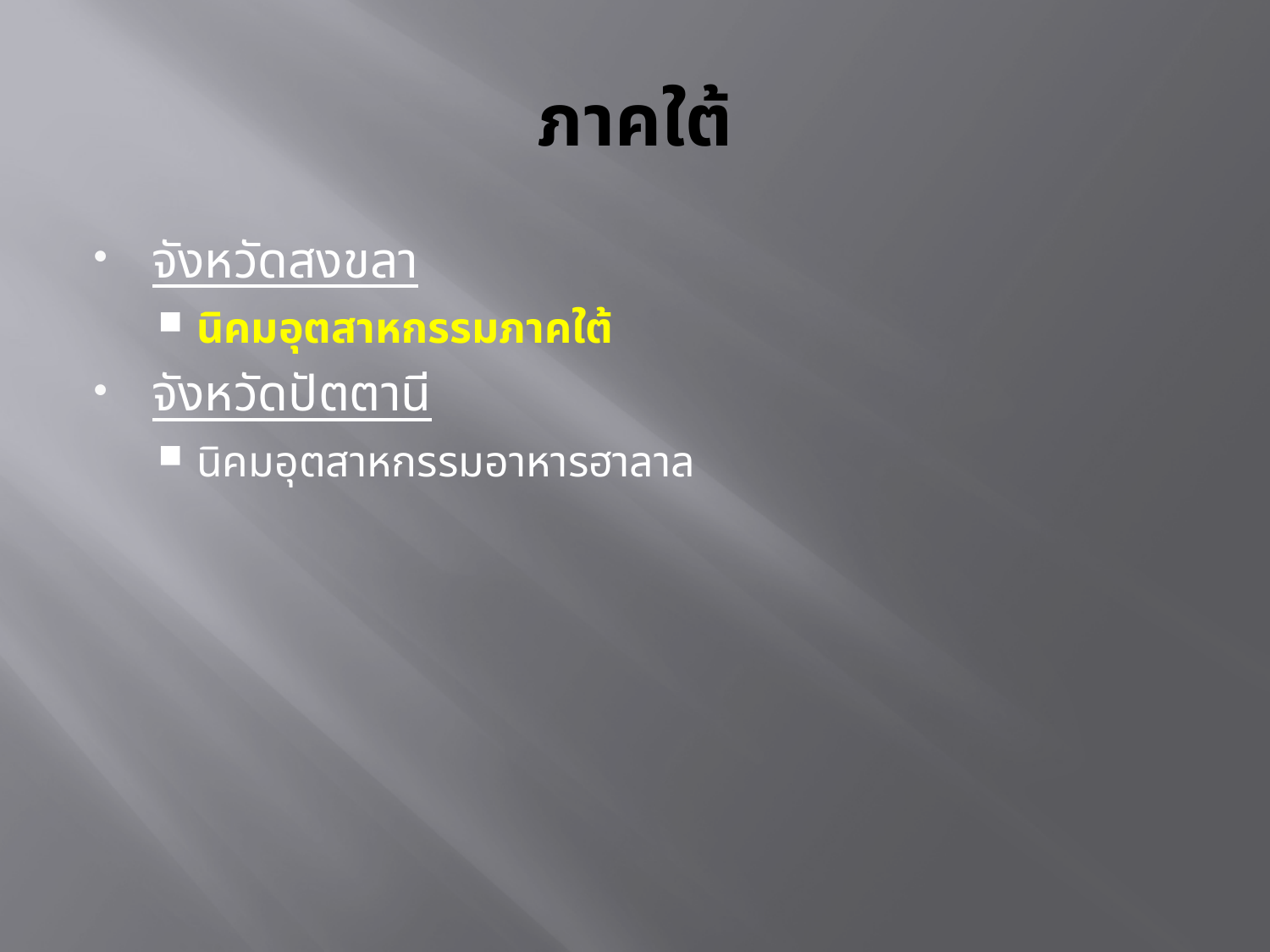

# ภาคใต้
จังหวัดสงขลา
นิคมอุตสาหกรรมภาคใต้
จังหวัดปัตตานี
นิคมอุตสาหกรรมอาหารฮาลาล